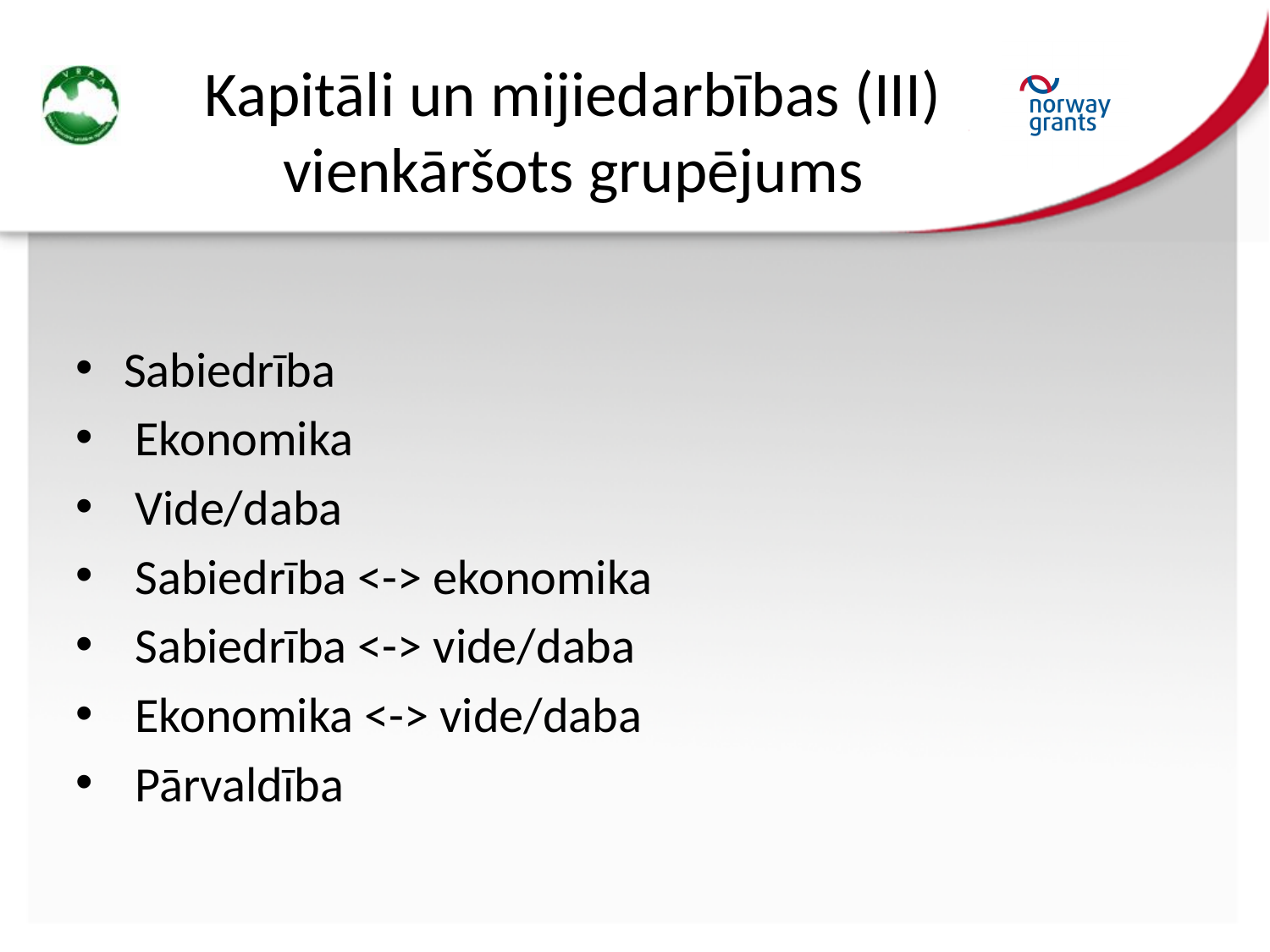

# Kapitāli un mijiedarbības (III) vienkāršots grupējums

Sabiedrība
 Ekonomika
 Vide/daba
 Sabiedrība <-> ekonomika
 Sabiedrība <-> vide/daba
 Ekonomika <-> vide/daba
 Pārvaldība